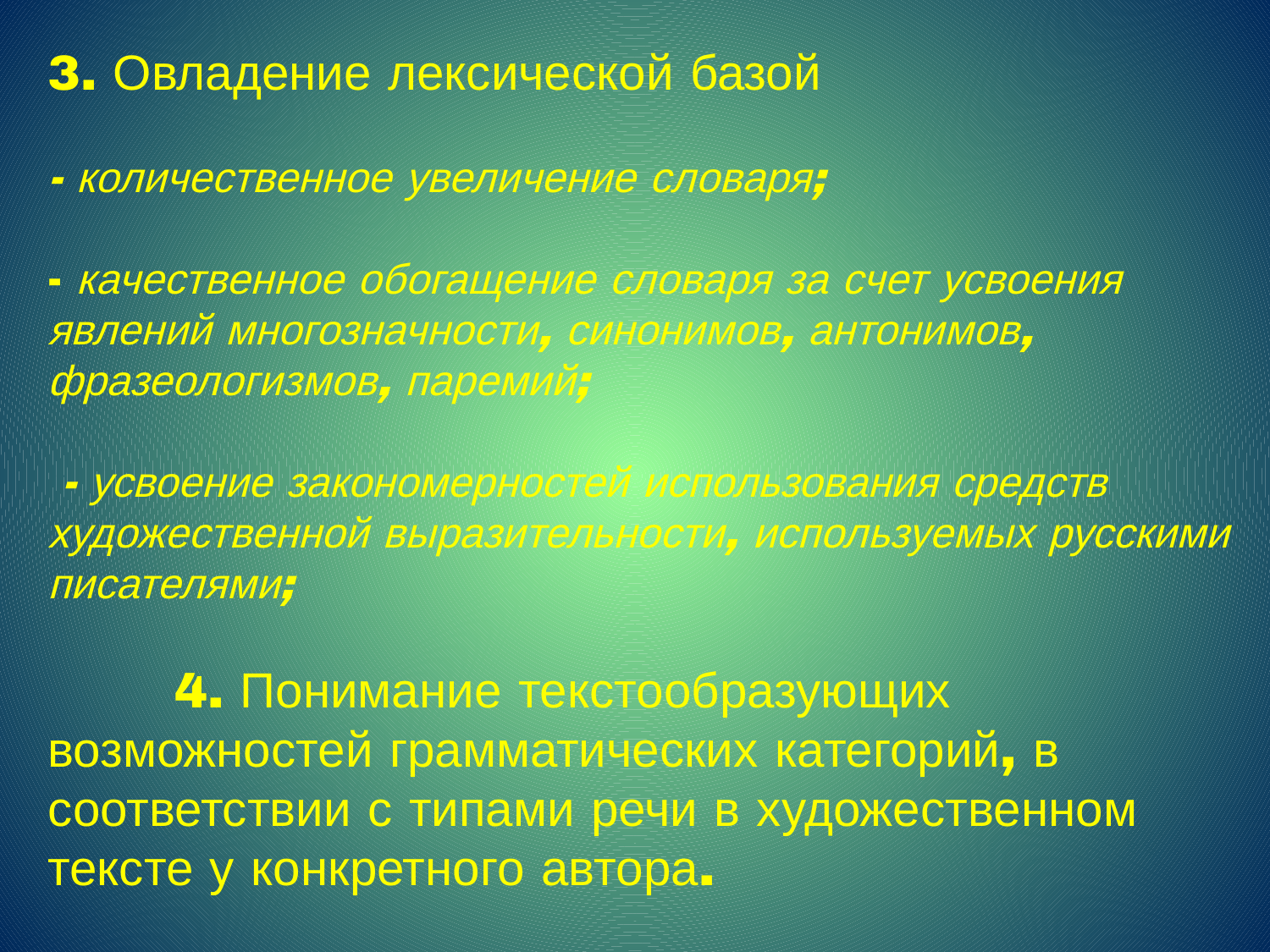

# 3. Овладение лексической базой - количественное увеличение словаря; - качественное обогащение словаря за счет усвоения явлений многозначности, синонимов, антонимов, фразеологизмов, паремий; - усвоение закономерностей использования средств художественной выразительности, используемых русскими писателями; 4. Понимание текстообразующих возможностей грамматических категорий, в соответствии с типами речи в художественном тексте у конкретного автора.